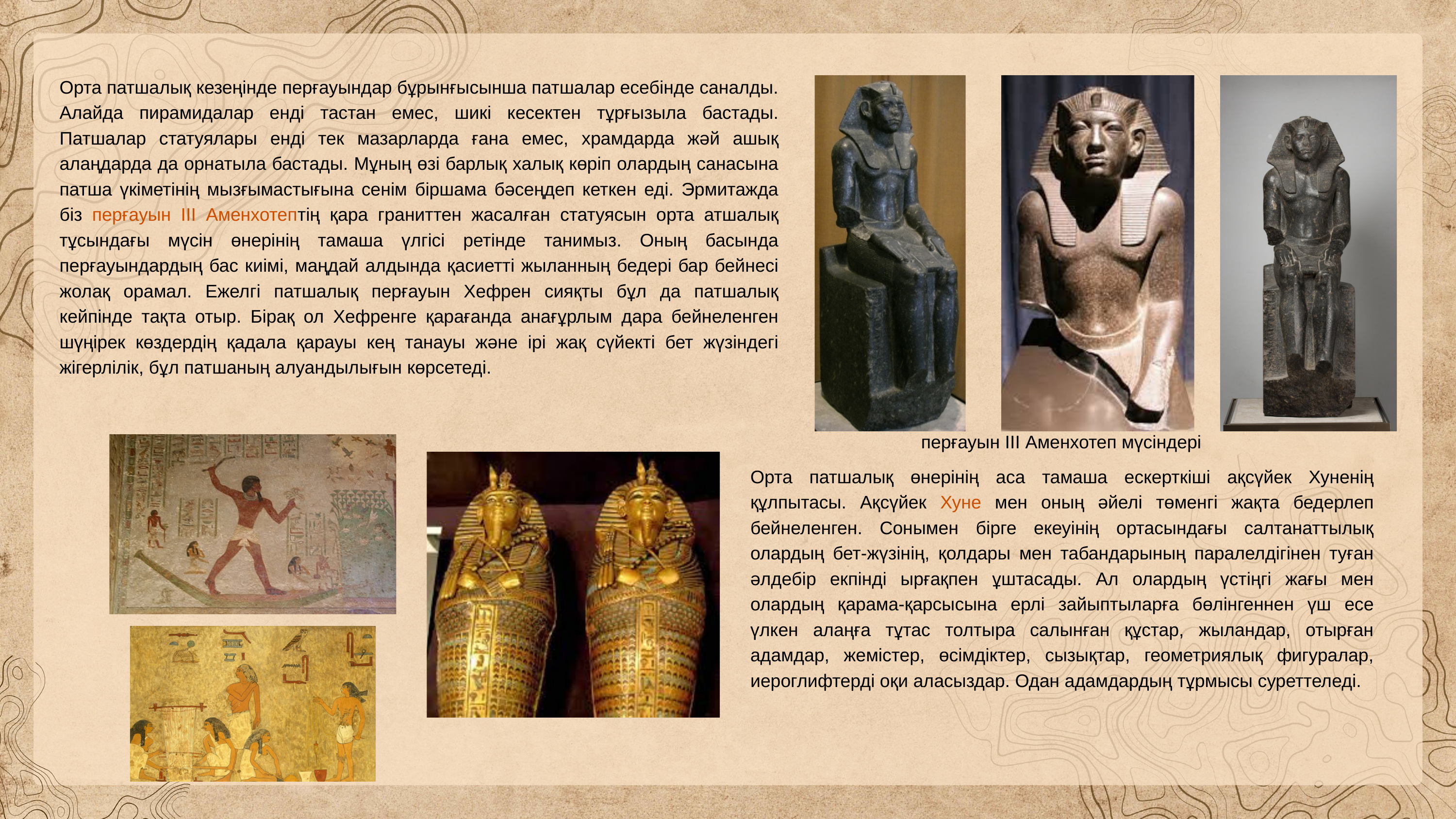

Орта патшалық кезеңінде перғауындар бұрынғысынша патшалар есебінде саналды. Алайда пирамидалар енді тастан емес, шикі кесектен тұрғызыла бастады. Патшалар статуялары енді тек мазарларда ғана емес, храмдарда жәй ашық алаңдарда да орнатыла бастады. Мұның өзі барлық халық көріп олардың санасына патша үкіметінің мызғымастығына сенім біршама бәсеңдеп кеткен еді. Эрмитажда біз перғауын ІІІ Аменхотептің қара граниттен жасалған статуясын орта атшалық тұсындағы мүсін өнерінің тамаша үлгісі ретінде танимыз. Оның басында перғауындардың бас киімі, маңдай алдында қасиетті жыланның бедері бар бейнесі жолақ орамал. Ежелгі патшалық перғауын Хефрен сияқты бұл да патшалық кейпінде тақта отыр. Бірақ ол Хефренге қарағанда анағұрлым дара бейнеленген шүңірек көздердің қадала қарауы кең танауы және ірі жақ сүйекті бет жүзіндегі жігерлілік, бұл патшаның алуандылығын көрсетеді.

перғауын ІІІ Аменхотеп мүсіндері

Орта патшалық өнерінің аса тамаша ескерткіші ақсүйек Хуненің құлпытасы. Ақсүйек Хуне мен оның әйелі төменгі жақта бедерлеп бейнеленген. Сонымен бірге екеуінің ортасындағы салтанаттылық олардың бет-жүзінің, қолдары мен табандарының паралелдігінен туған әлдебір екпінді ырғақпен ұштасады. Ал олардың үстіңгі жағы мен олардың қарама-қарсысына ерлі зайыптыларға бөлінгеннен үш есе үлкен алаңға тұтас толтыра салынған құстар, жыландар, отырған адамдар, жемістер, өсімдіктер, сызықтар, геометриялық фигуралар, иероглифтерді оқи аласыздар. Одан адамдардың тұрмысы суреттеледі.